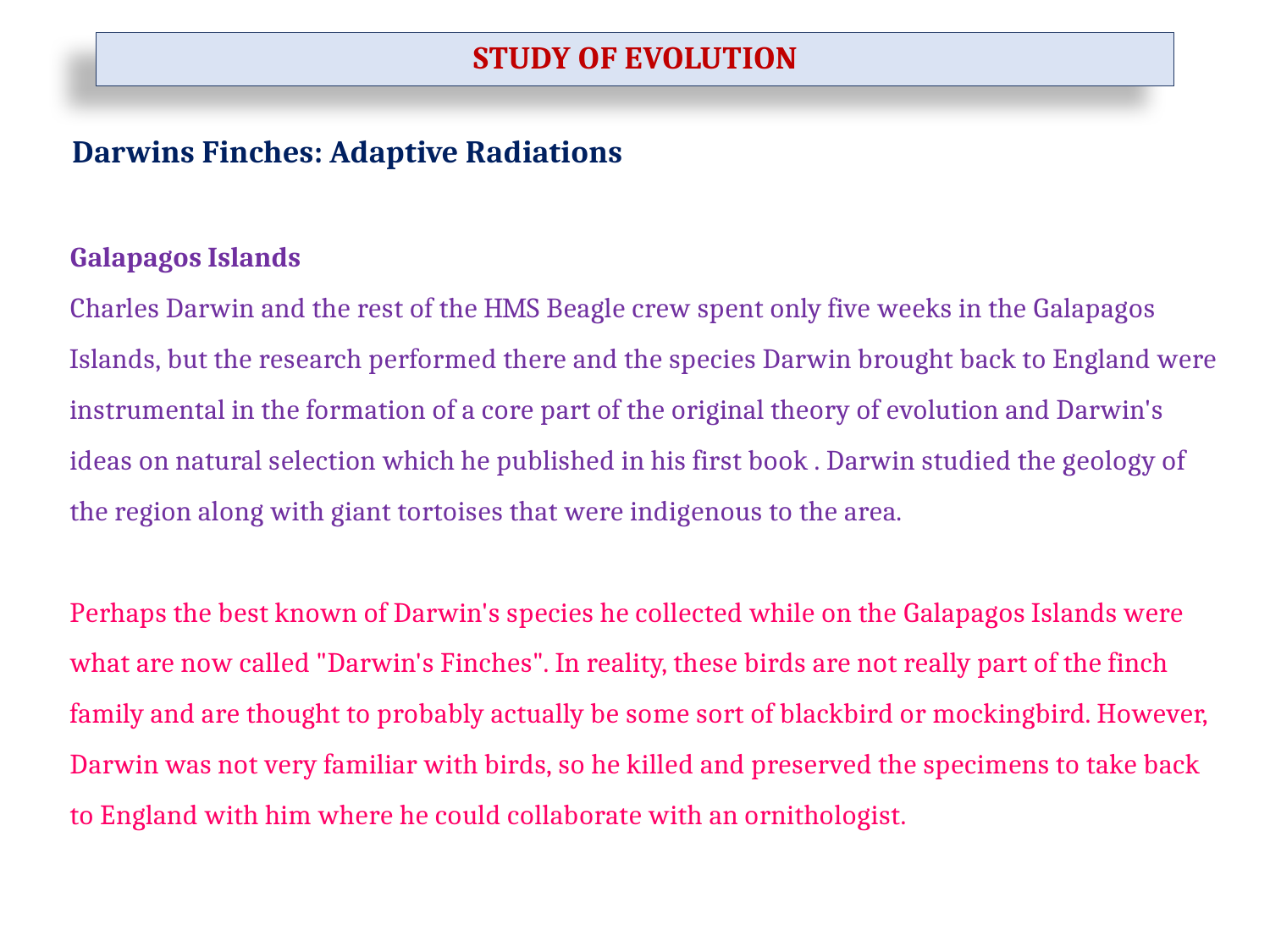

STUDY OF EVOLUTION
Darwins Finches: Adaptive Radiations
Galapagos Islands
Charles Darwin and the rest of the HMS Beagle crew spent only five weeks in the Galapagos Islands, but the research performed there and the species Darwin brought back to England were instrumental in the formation of a core part of the original theory of evolution and Darwin's ideas on natural selection which he published in his first book . Darwin studied the geology of the region along with giant tortoises that were indigenous to the area.

Perhaps the best known of Darwin's species he collected while on the Galapagos Islands were what are now called "Darwin's Finches". In reality, these birds are not really part of the finch family and are thought to probably actually be some sort of blackbird or mockingbird. However, Darwin was not very familiar with birds, so he killed and preserved the specimens to take back to England with him where he could collaborate with an ornithologist.